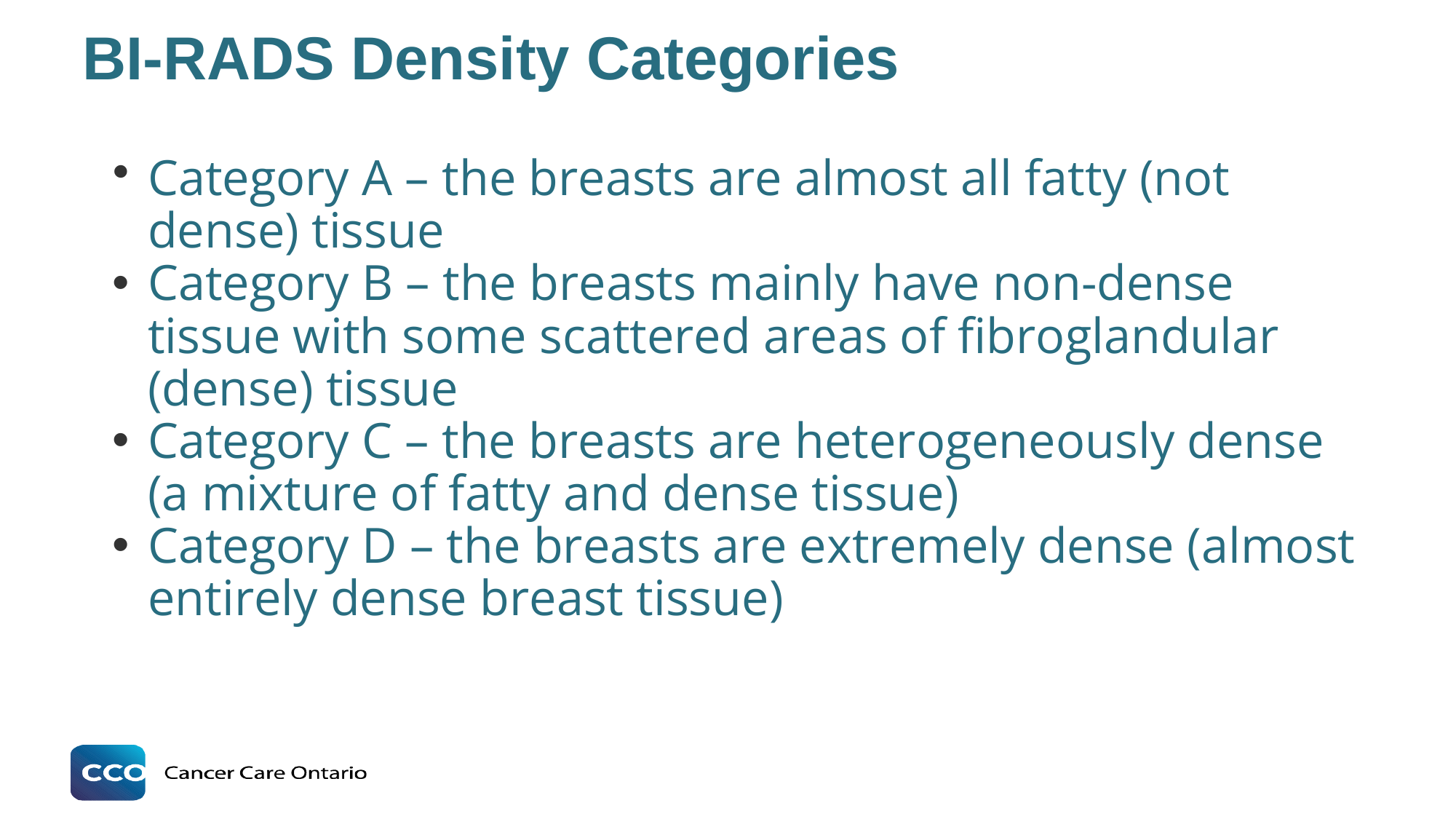

# BI-RADS Density Categories
Category A – the breasts are almost all fatty (not dense) tissue
Category B – the breasts mainly have non-dense tissue with some scattered areas of fibroglandular (dense) tissue
Category C – the breasts are heterogeneously dense (a mixture of fatty and dense tissue)
Category D – the breasts are extremely dense (almost entirely dense breast tissue)